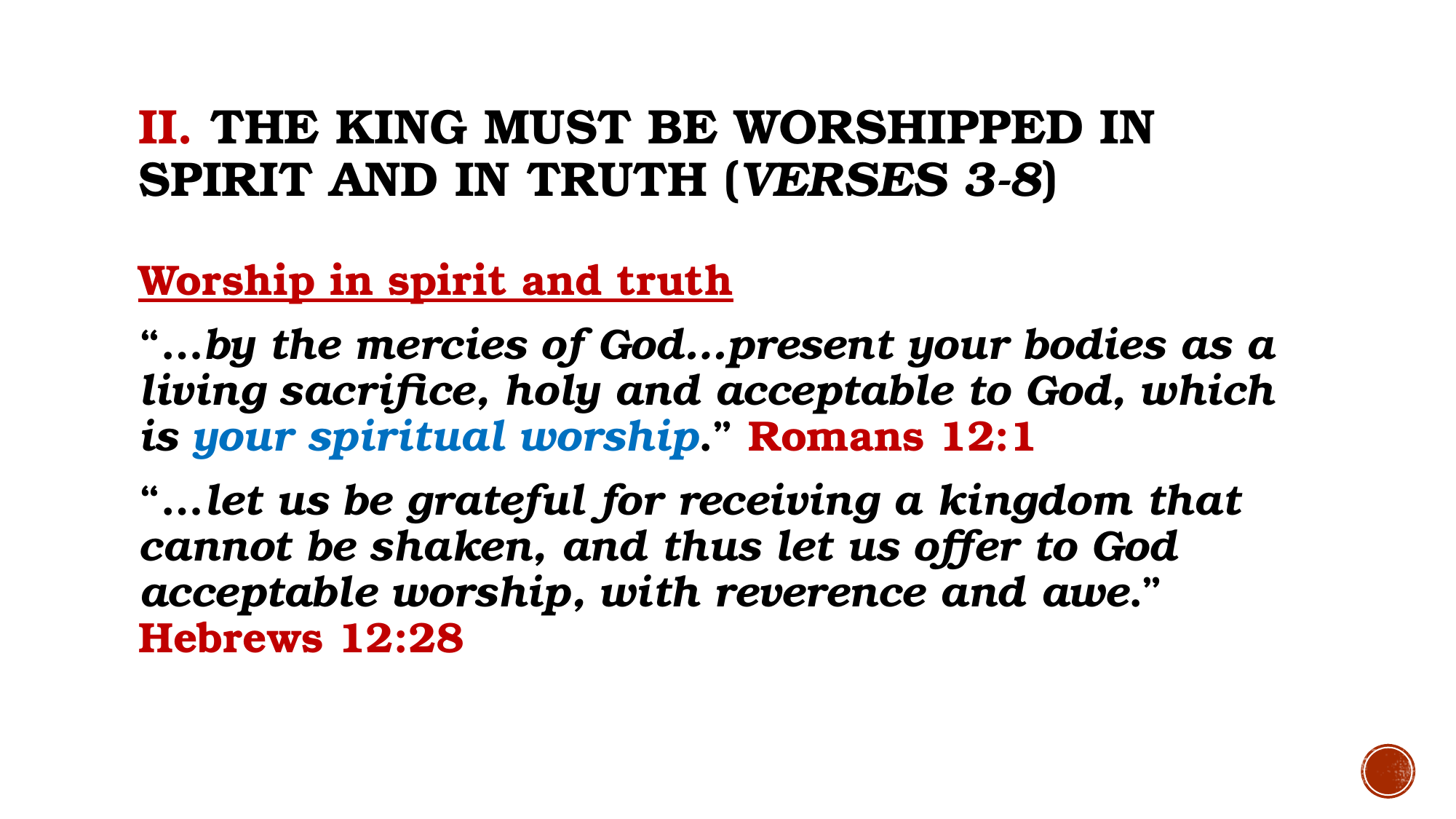

# II. The King must be worshipped in Spirit and in truth (verses 3-8)
Worship in spirit and truth
“…by the mercies of God…present your bodies as a living sacrifice, holy and acceptable to God, which is your spiritual worship.” Romans 12:1
“…let us be grateful for receiving a kingdom that cannot be shaken, and thus let us offer to God acceptable worship, with reverence and awe.” Hebrews 12:28